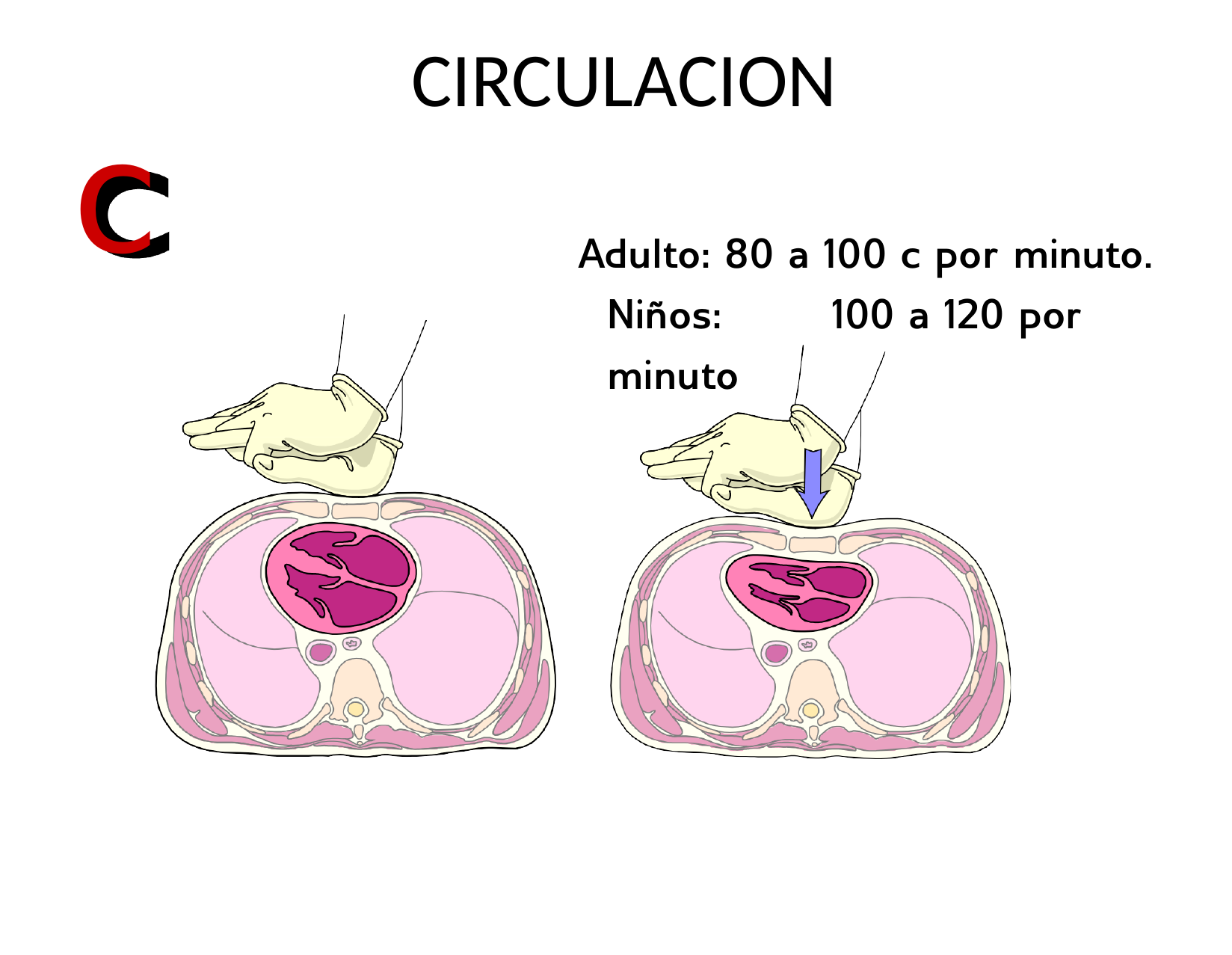

# CIRCULACION

C

Adulto: 80 a 100 c por minuto.  Niños:	100 a 120 por minuto